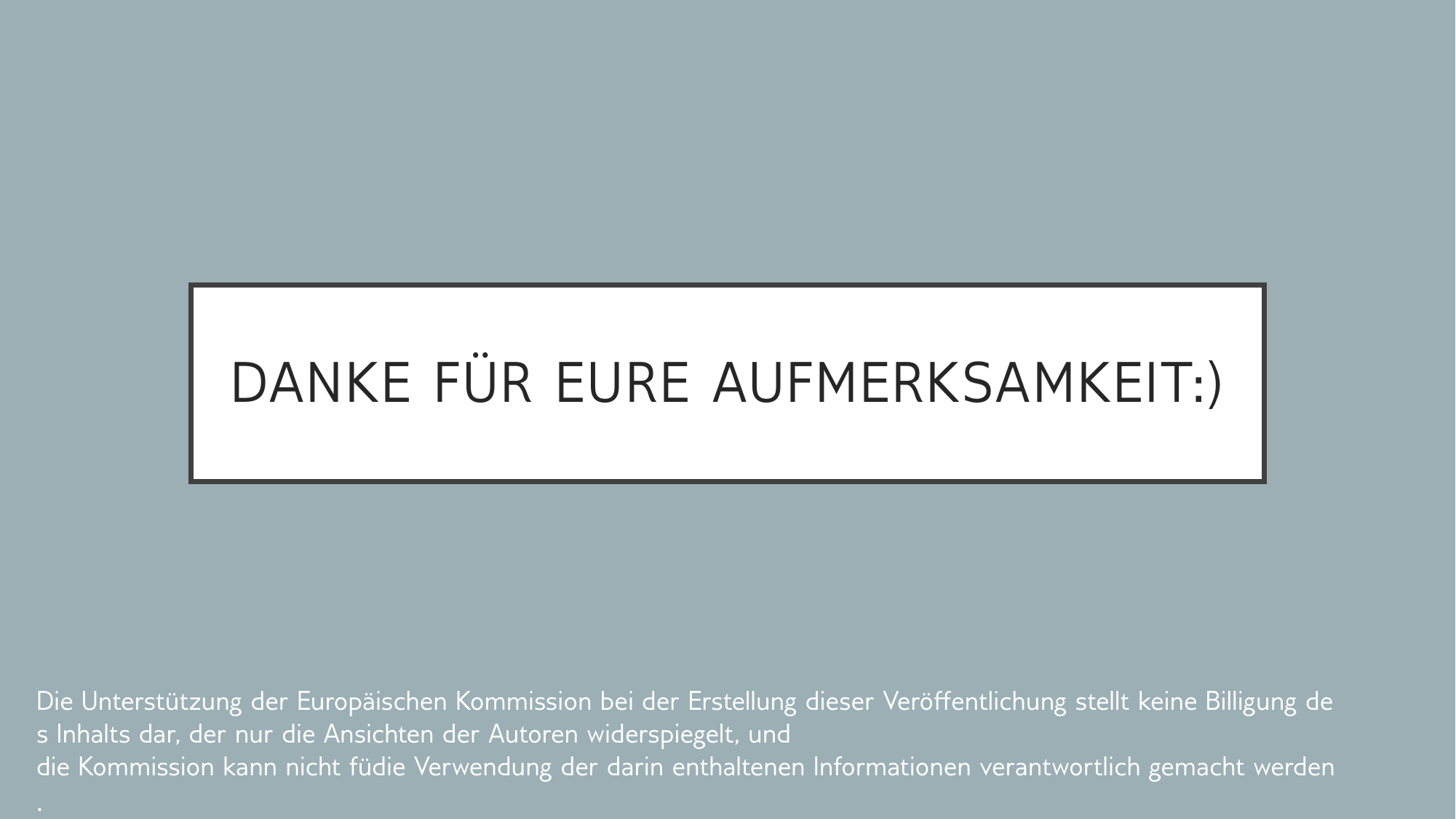

# Danke für eure Aufmerksamkeit:)
Die Unterstützung der Europäischen Kommission bei der Erstellung dieser Veröffentlichung stellt keine Billigung des Inhalts dar, der nur die Ansichten der Autoren widerspiegelt, und die Kommission kann nicht füdie Verwendung der darin enthaltenen Informationen verantwortlich gemacht werden.